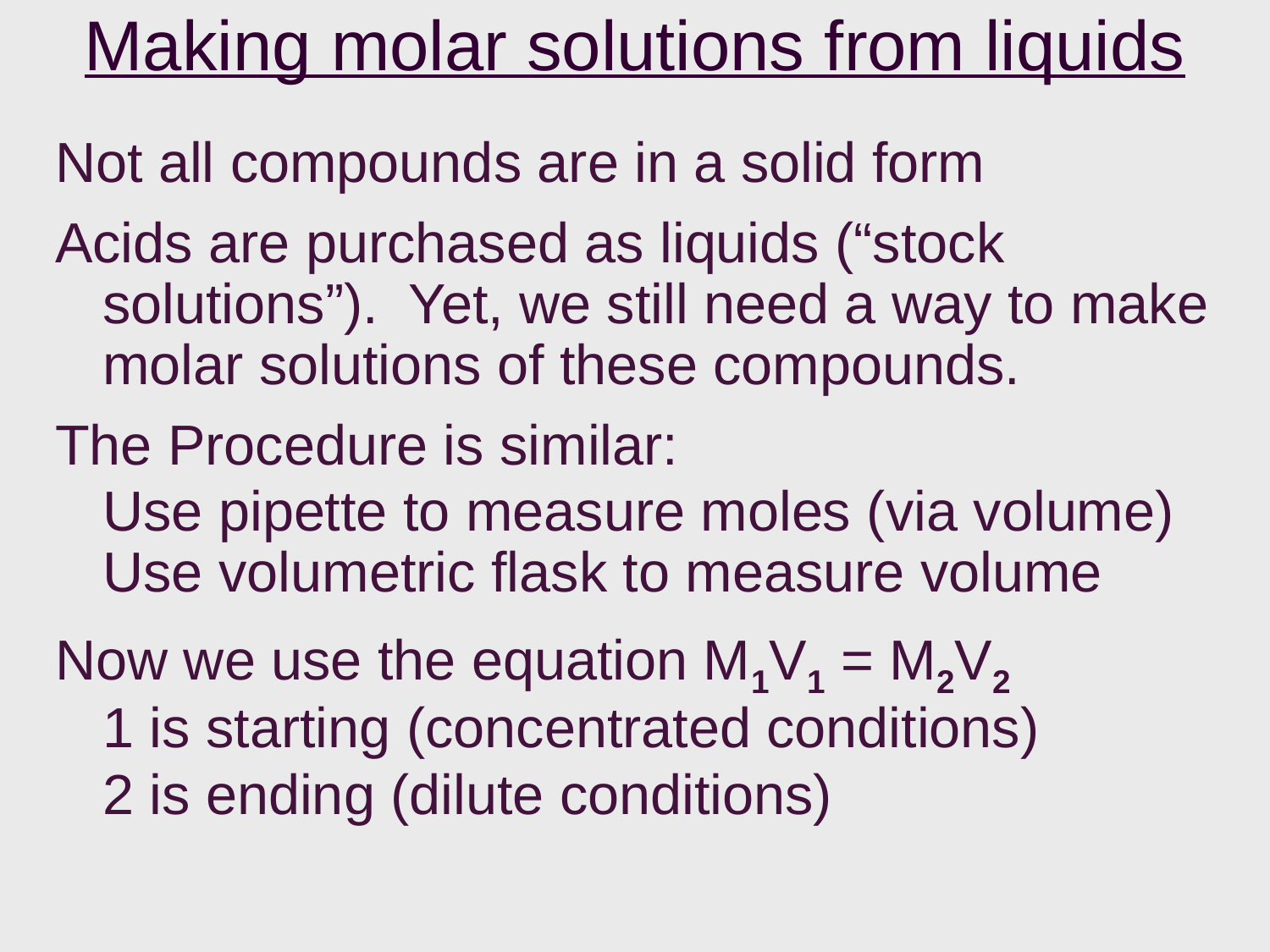

# Making molar solutions from liquids
Not all compounds are in a solid form
Acids are purchased as liquids (“stock solutions”).  Yet, we still need a way to make molar solutions of these compounds.
The Procedure is similar:
	Use pipette to measure moles (via volume) Use volumetric flask to measure volume
Now we use the equation M1V1 = M2V2
	1 is starting (concentrated conditions)
	2 is ending (dilute conditions)